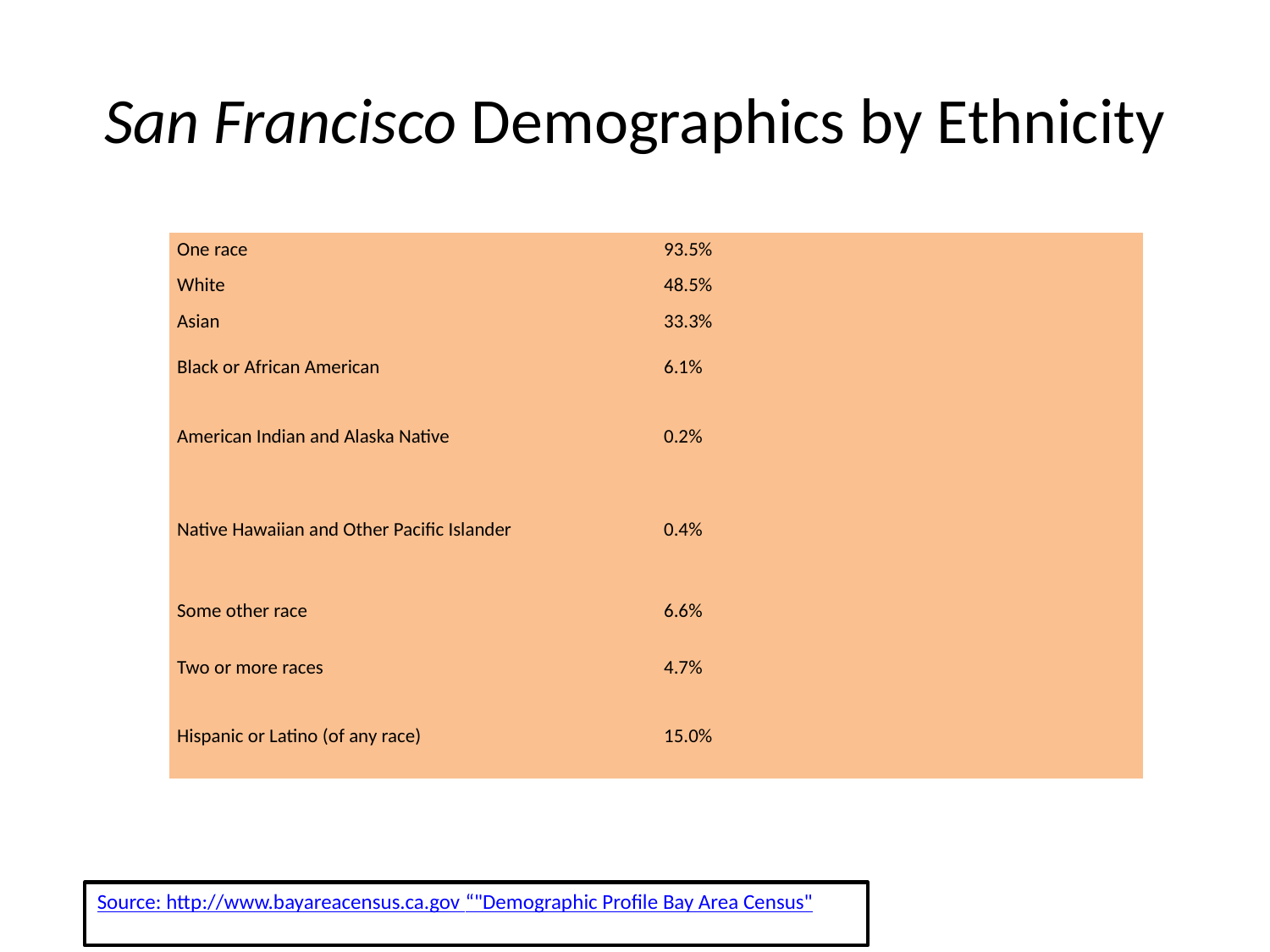

# San Francisco Demographics by Ethnicity
| One race | 93.5% |
| --- | --- |
| White | 48.5% |
| Asian | 33.3% |
| Black or African American | 6.1% |
| American Indian and Alaska Native | 0.2% |
| Native Hawaiian and Other Pacific Islander | 0.4% |
| Some other race | 6.6% |
| Two or more races | 4.7% |
| Hispanic or Latino (of any race) | 15.0% |
Source: http://www.bayareacensus.ca.gov “"Demographic Profile Bay Area Census"